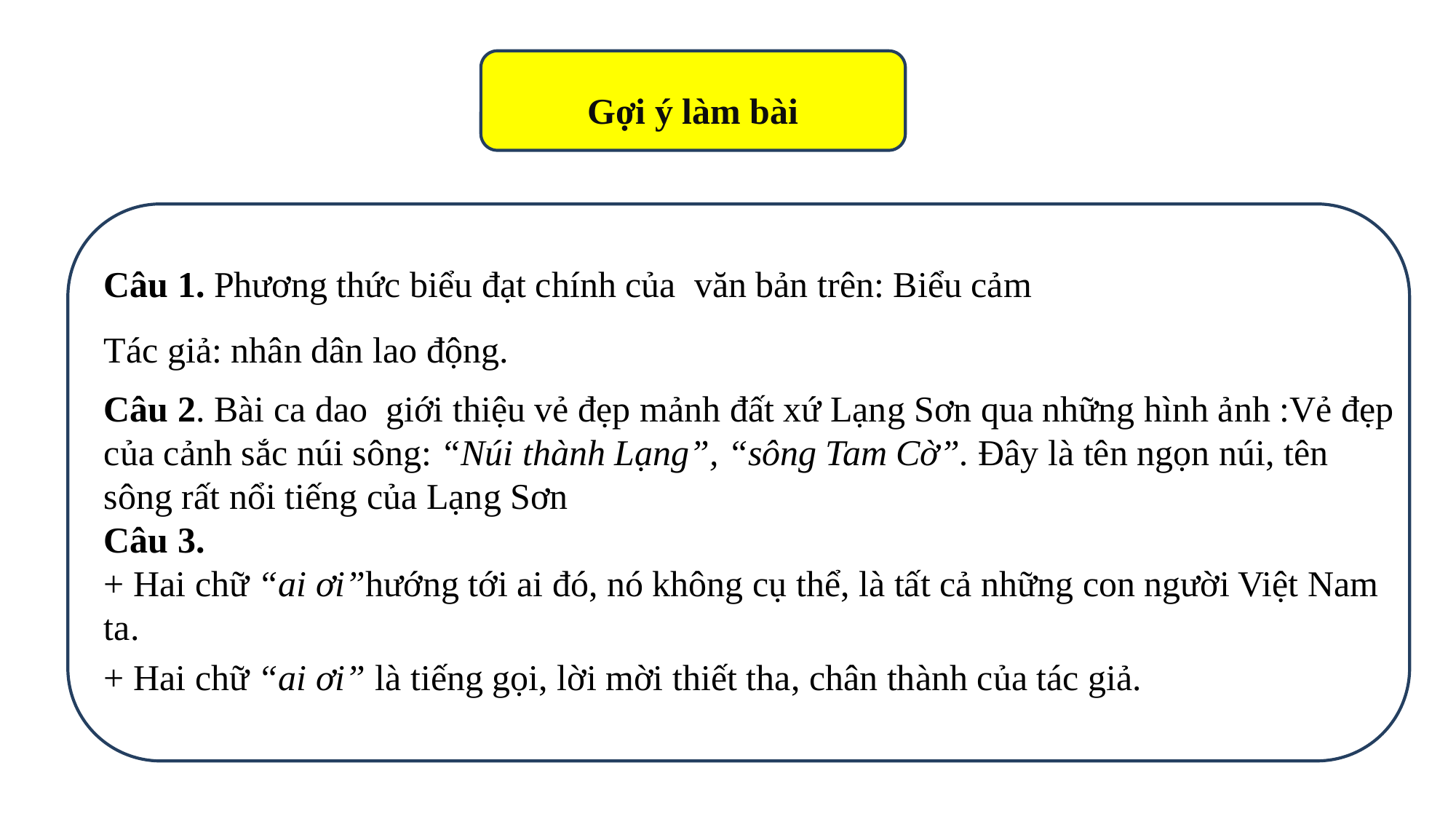

Gợi ý làm bài

Câu 1. Phương thức biểu đạt chính của  văn bản trên: Biểu cảm
Tác giả: nhân dân lao động.
Câu 2. Bài ca dao  giới thiệu vẻ đẹp mảnh đất xứ Lạng Sơn qua những hình ảnh :Vẻ đẹp của cảnh sắc núi sông: “Núi thành Lạng”, “sông Tam Cờ”. Đây là tên ngọn núi, tên sông rất nổi tiếng của Lạng Sơn
Câu 3.
+ Hai chữ “ai ơi”hướng tới ai đó, nó không cụ thể, là tất cả những con người Việt Nam ta.
+ Hai chữ “ai ơi” là tiếng gọi, lời mời thiết tha, chân thành của tác giả.